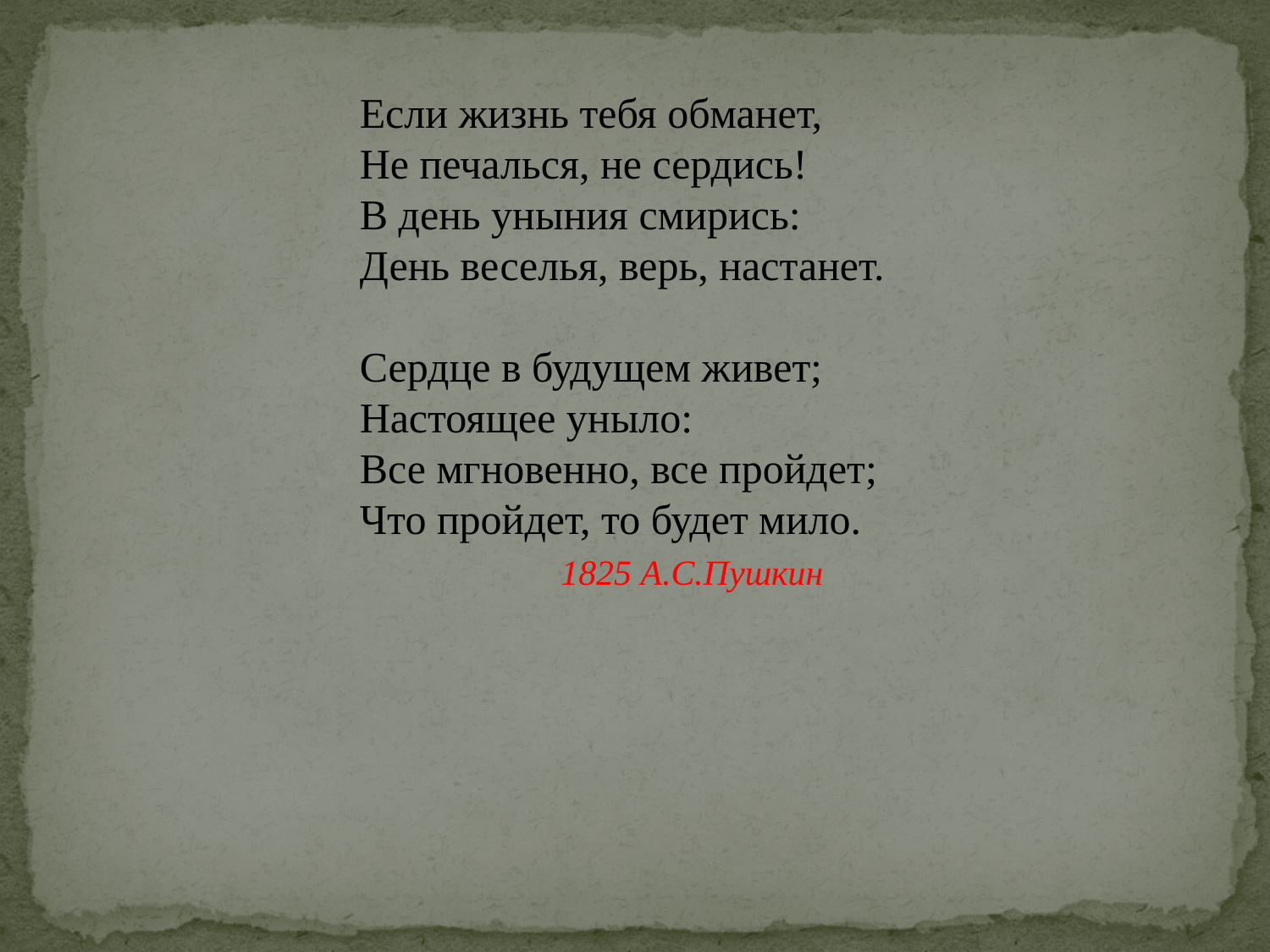

Если жизнь тебя обманет,
Не печалься, не сердись!
В день уныния смирись:
День веселья, верь, настанет.

Сердце в будущем живет;
Настоящее уныло:
Все мгновенно, все пройдет;
Что пройдет, то будет мило.
                   1825 А.С.Пушкин